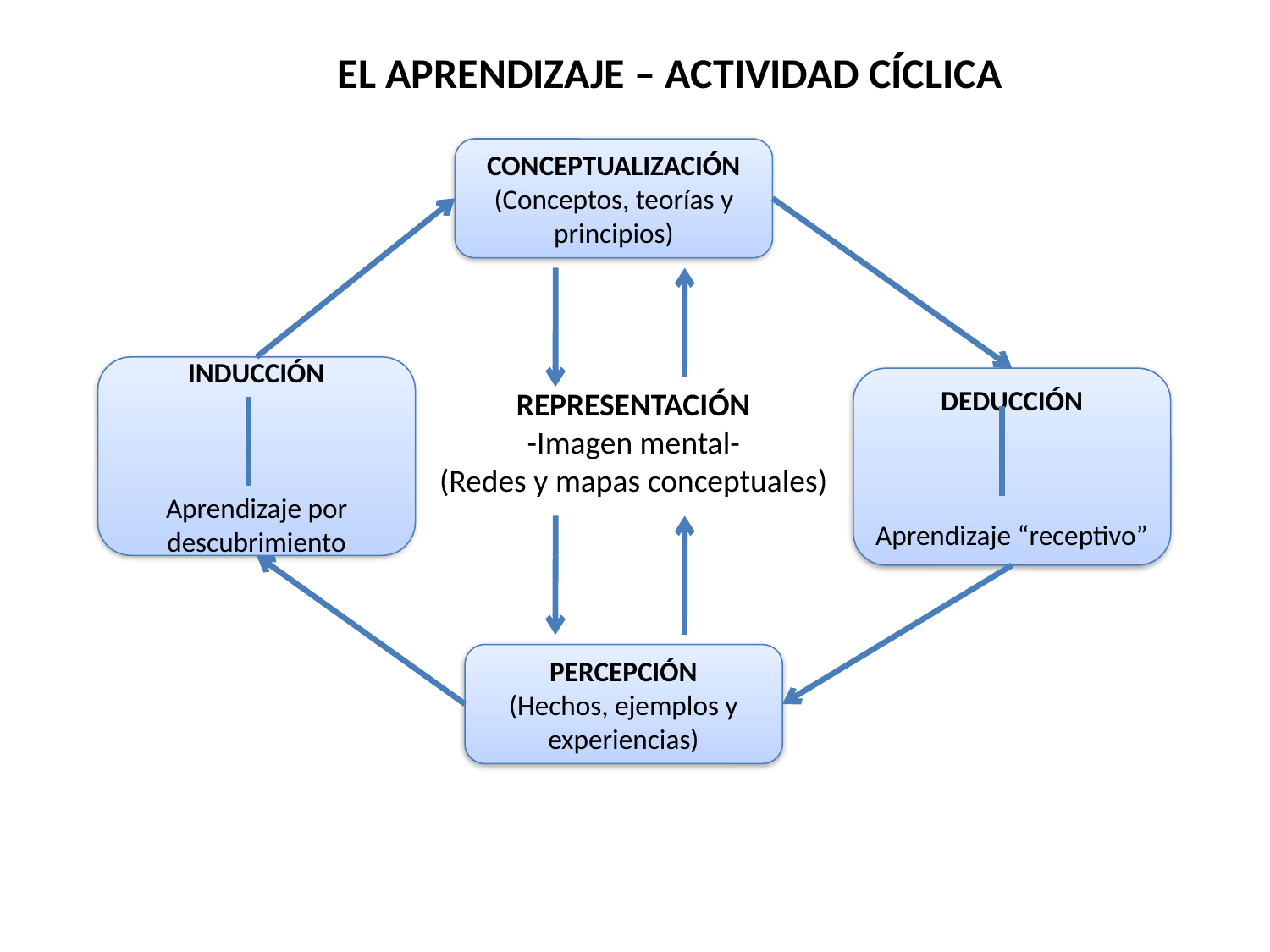

EL APRENDIZAJE – ACTIVIDAD CÍCLICA
CONCEPTUALIZACIÓN
(Conceptos, teorías y principios)
INDUCCIÓN

Aprendizaje por descubrimiento
DEDUCCIÓN

Aprendizaje “receptivo”
REPRESENTACIÓN
-Imagen mental-
(Redes y mapas conceptuales)
PERCEPCIÓN
(Hechos, ejemplos y experiencias)